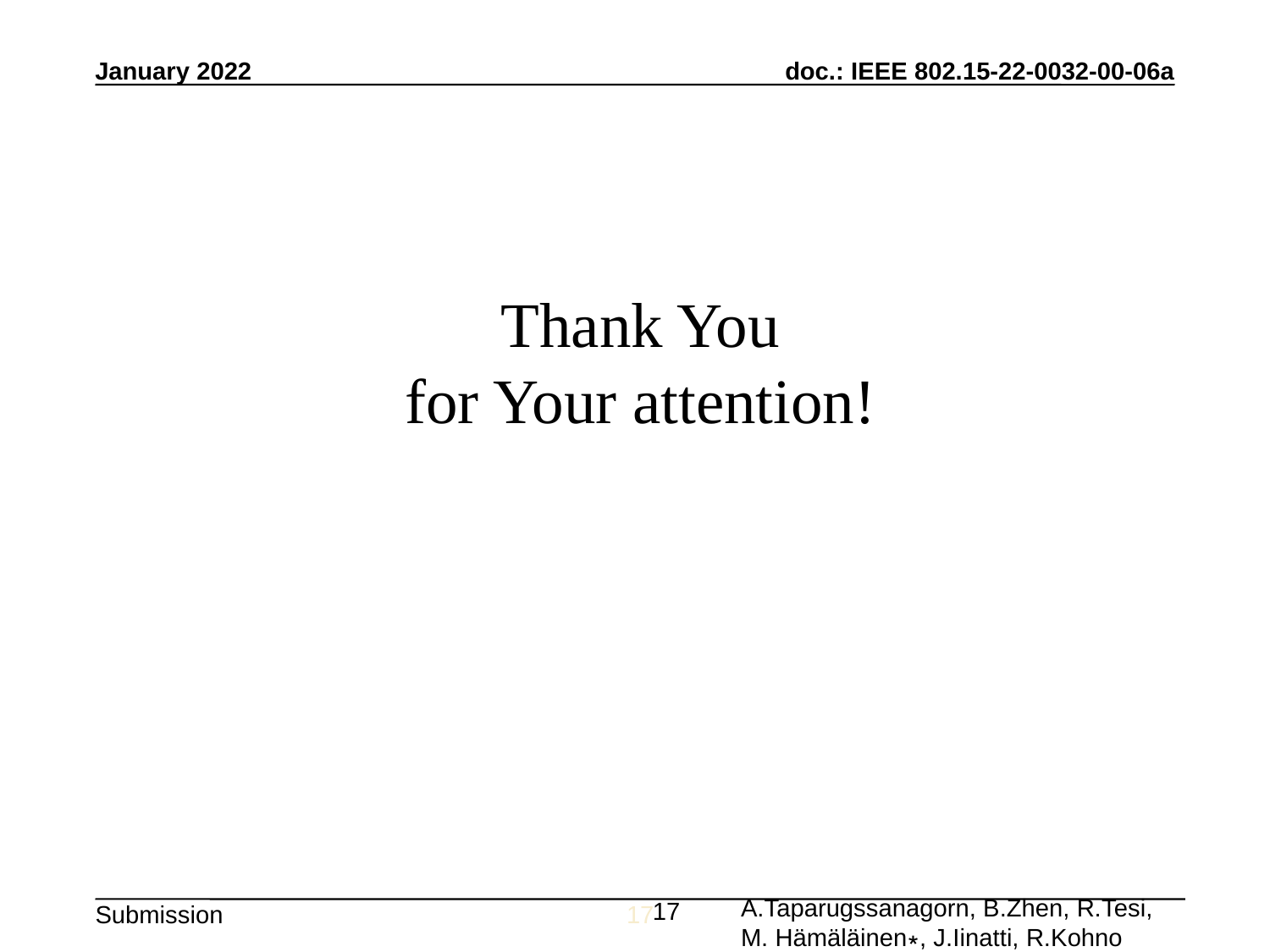

January 2022
Thank You
for Your attention!
17
17